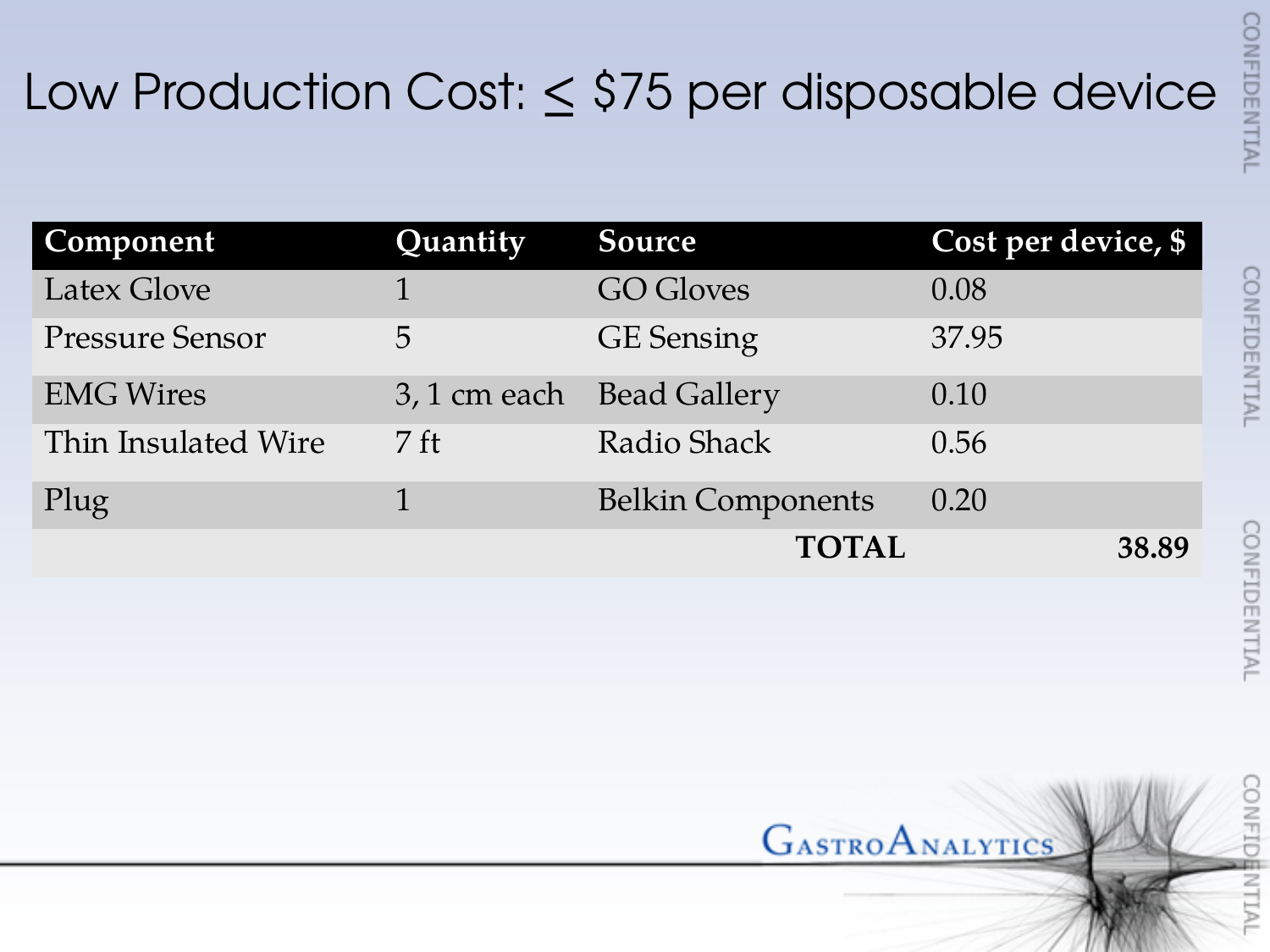

# Low Production Cost: ≤ $75 per disposable device
| Component | Quantity | Source | Cost per device, $ |
| --- | --- | --- | --- |
| Latex Glove | 1 | GO Gloves | 0.08 |
| Pressure Sensor | 5 | GE Sensing | 37.95 |
| EMG Wires | 3, 1 cm each | Bead Gallery | 0.10 |
| Thin Insulated Wire | 7 ft | Radio Shack | 0.56 |
| Plug | 1 | Belkin Components | 0.20 |
|  |  | TOTAL | 38.89 |